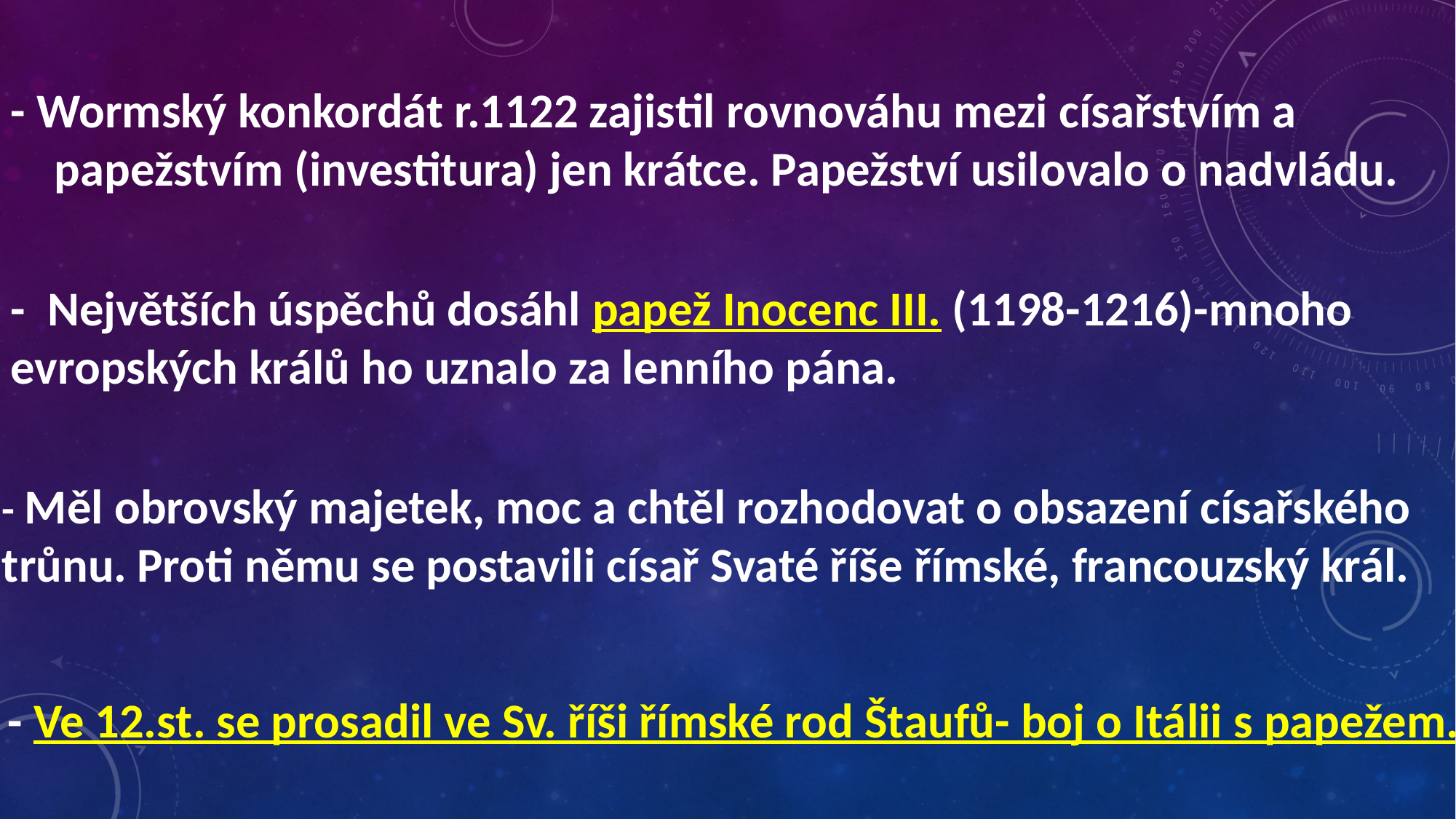

- Wormský konkordát r.1122 zajistil rovnováhu mezi císařstvím a
    papežstvím (investitura) jen krátce. Papežství usilovalo o nadvládu.

-  Největších úspěchů dosáhl papež Inocenc III. (1198-1216)-mnoho evropských králů ho uznalo za lenního pána.
- Měl obrovský majetek, moc a chtěl rozhodovat o obsazení císařského trůnu. Proti němu se postavili císař Svaté říše římské, francouzský král.
- Ve 12.st. se prosadil ve Sv. říši římské rod Štaufů- boj o Itálii s papežem.